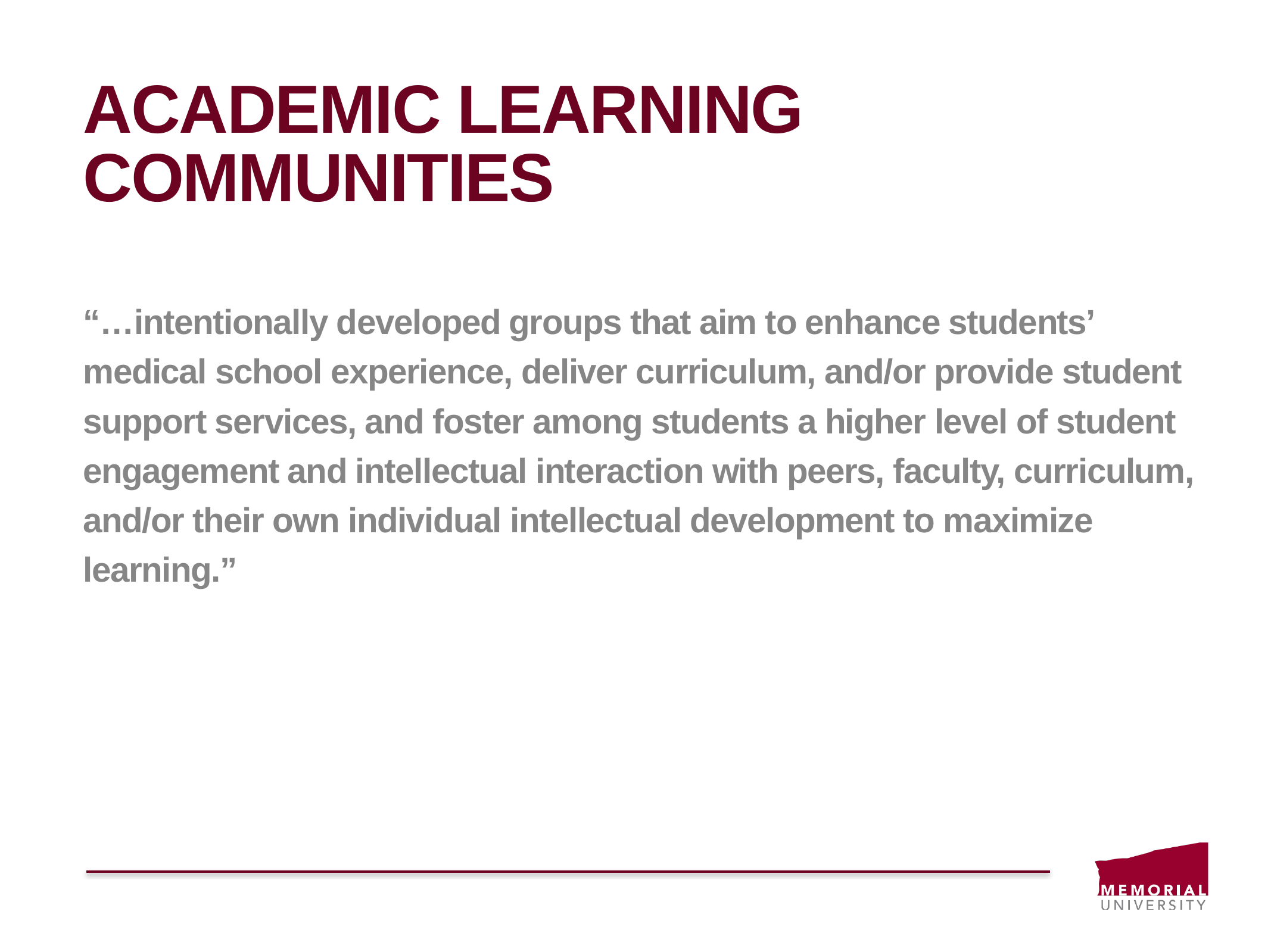

# Academic Learning Communities
“…intentionally developed groups that aim to enhance students’ medical school experience, deliver curriculum, and/or provide student support services, and foster among students a higher level of student engagement and intellectual interaction with peers, faculty, curriculum, and/or their own individual intellectual development to maximize learning.”